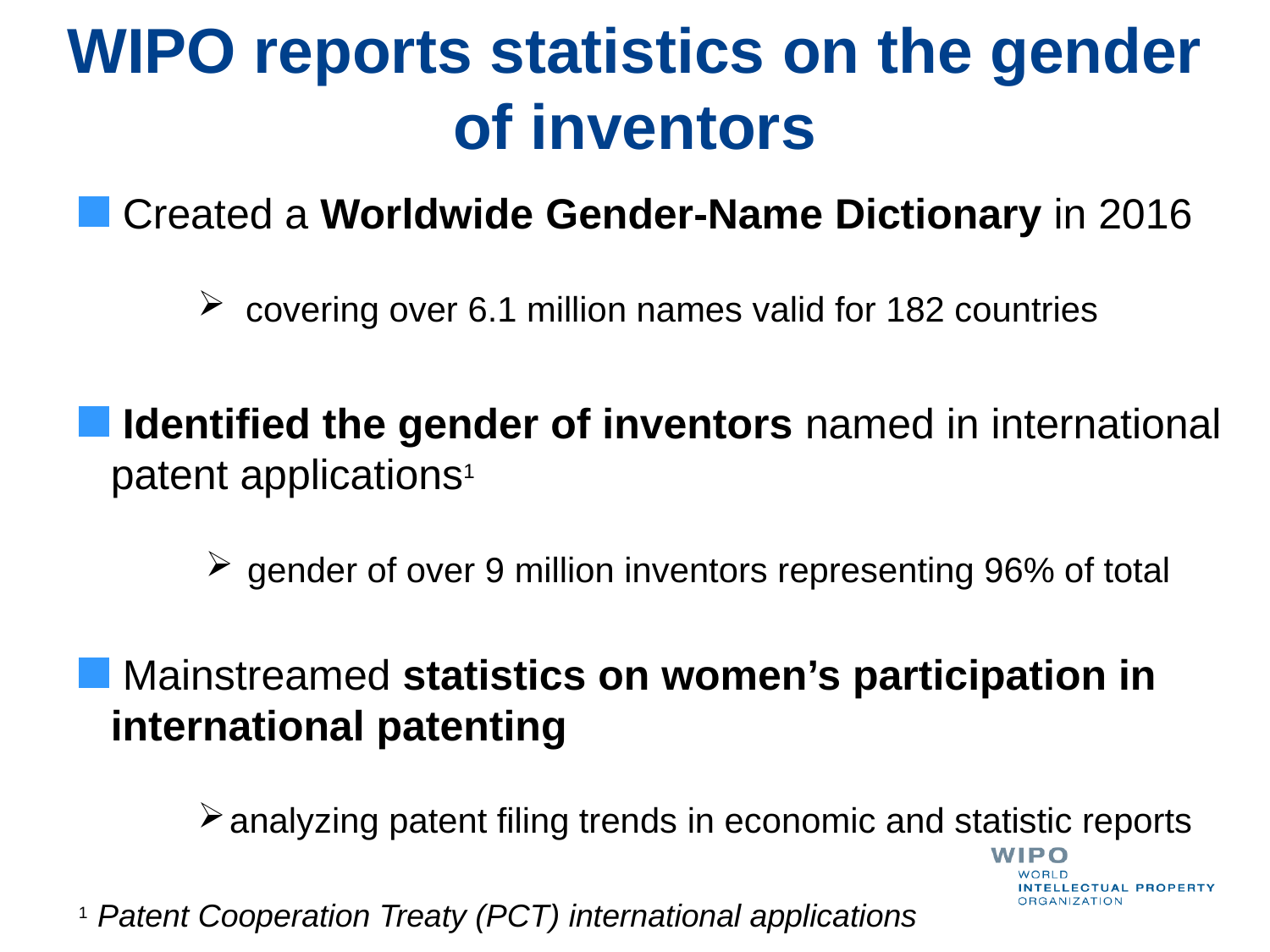

# WIPO reports statistics on the gender of inventors
 Created a Worldwide Gender-Name Dictionary in 2016
covering over 6.1 million names valid for 182 countries

 Identified the gender of inventors named in international patent applications1
 gender of over 9 million inventors representing 96% of total

 Mainstreamed statistics on women’s participation in international patenting
analyzing patent filing trends in economic and statistic reports

1 Patent Cooperation Treaty (PCT) international applications